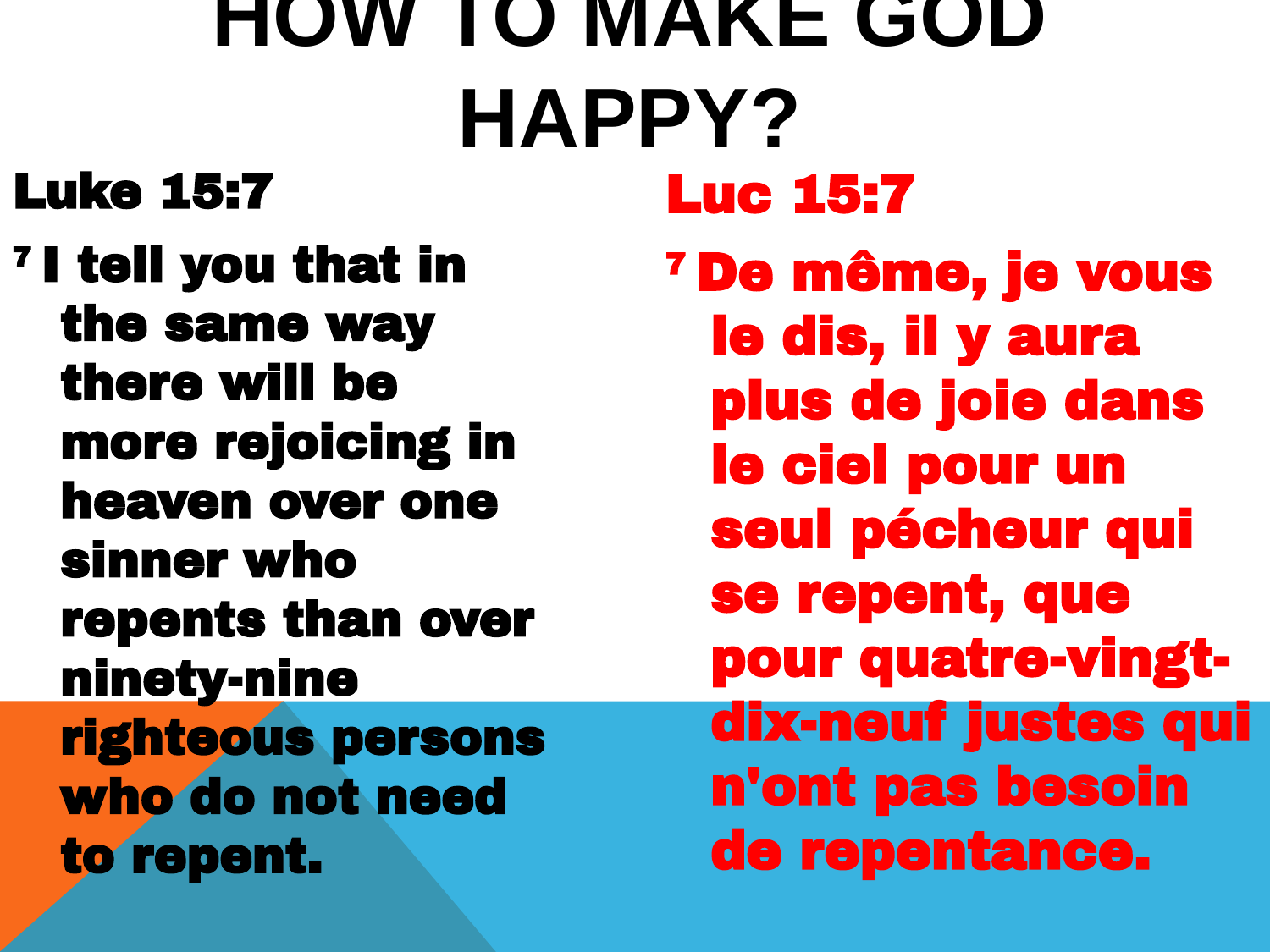

# HOW TO MAKE GOD HAPPY?
Luke 15:7
7 I tell you that in the same way there will be more rejoicing in heaven over one sinner who repents than over ninety-nine righteous persons who do not need to repent.
Luc 15:7
7 De même, je vous le dis, il y aura plus de joie dans le ciel pour un seul pécheur qui se repent, que pour quatre-vingt-dix-neuf justes qui n'ont pas besoin de repentance.